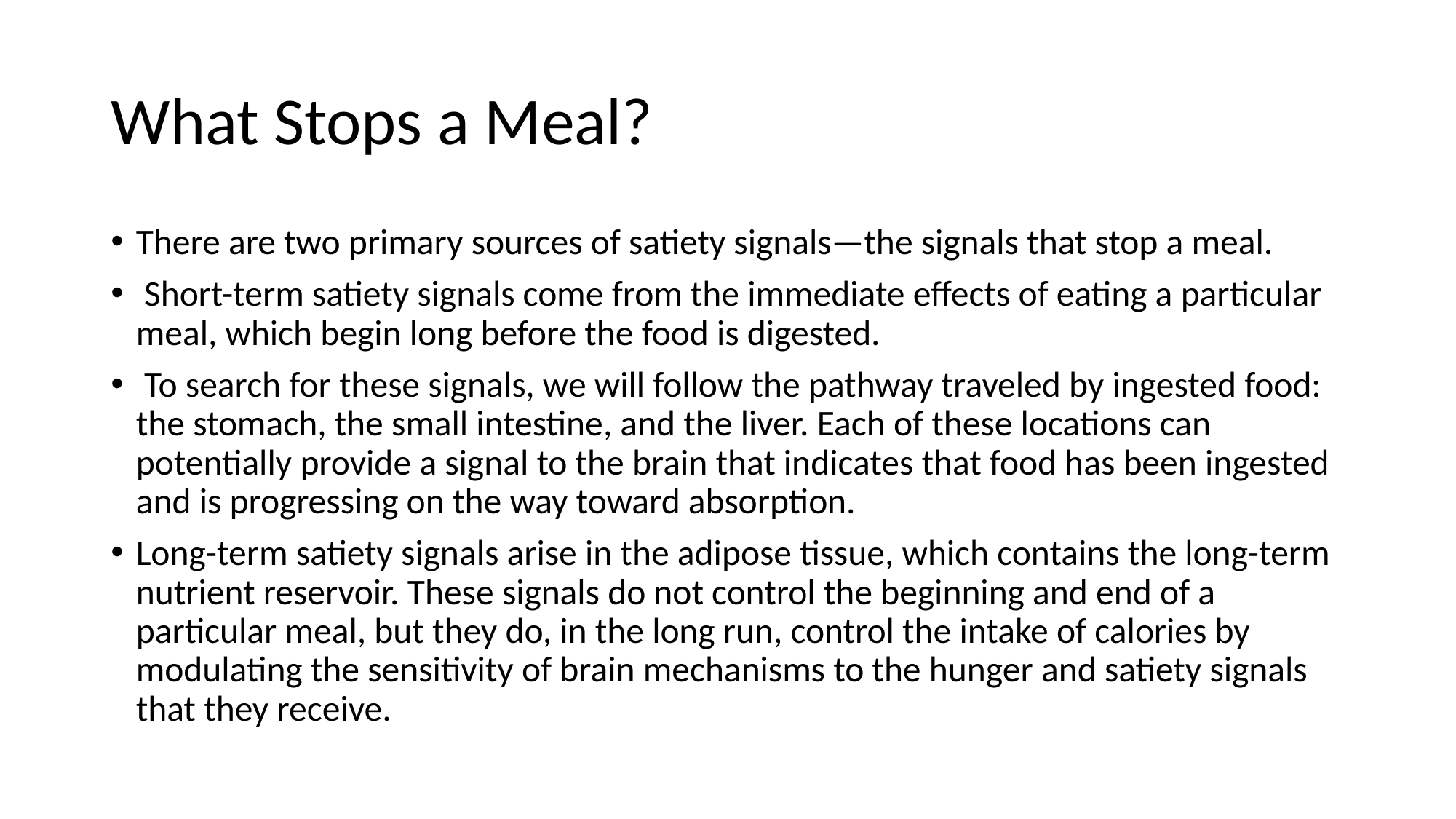

# What Stops a Meal?
There are two primary sources of satiety signals—the signals that stop a meal.
 Short-term satiety signals come from the immediate effects of eating a particular meal, which begin long before the food is digested.
 To search for these signals, we will follow the pathway traveled by ingested food: the stomach, the small intestine, and the liver. Each of these locations can potentially provide a signal to the brain that indicates that food has been ingested and is progressing on the way toward absorption.
Long-term satiety signals arise in the adipose tissue, which contains the long-term nutrient reservoir. These signals do not control the beginning and end of a particular meal, but they do, in the long run, control the intake of calories by modulating the sensitivity of brain mechanisms to the hunger and satiety signals that they receive.